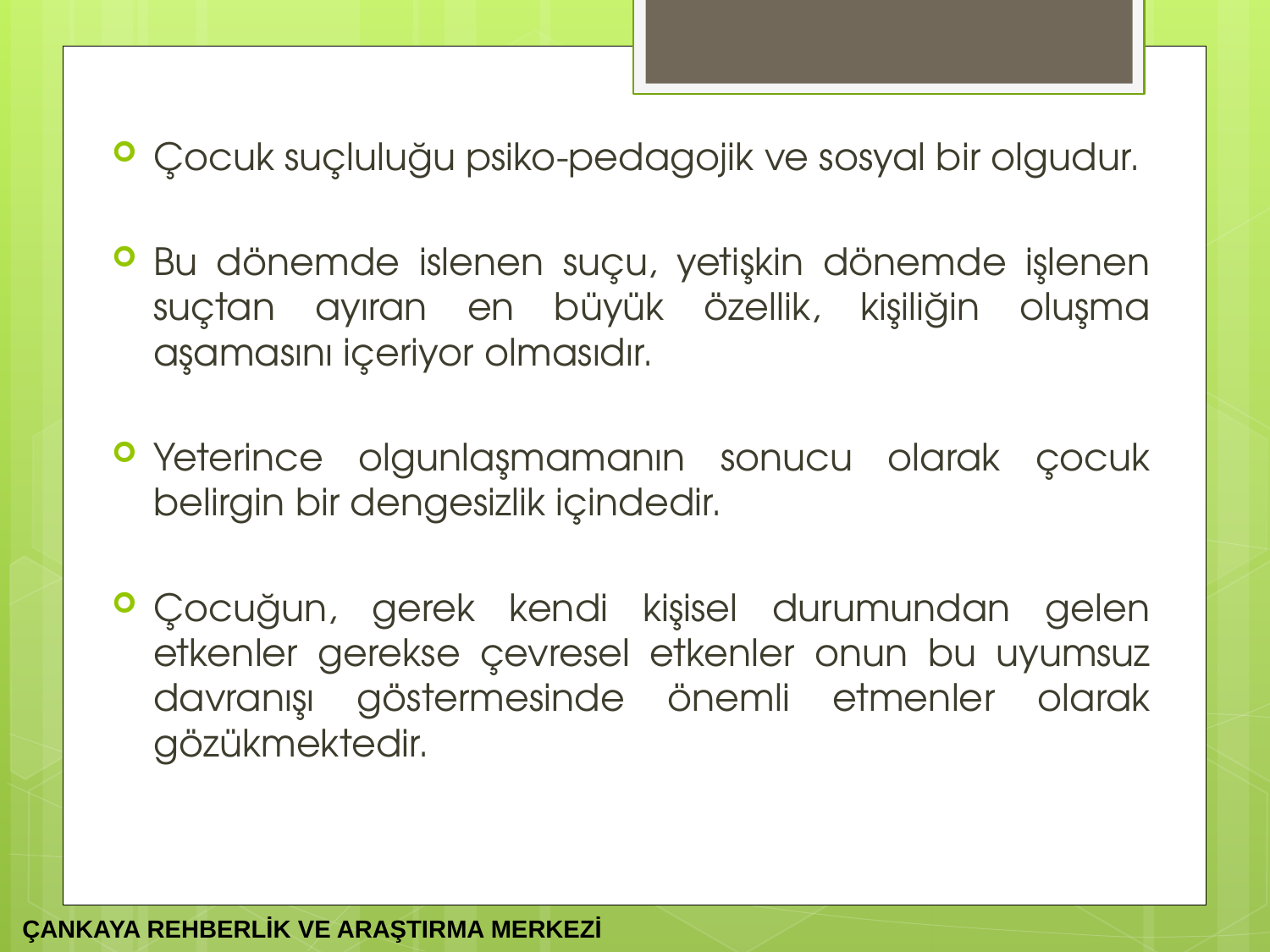

Çocuk suçluluğu psiko-pedagojik ve sosyal bir olgudur.

Bu dönemde islenen suçu, yetişkin dönemde işlenen suçtan ayıran en büyük özellik, kişiliğin oluşma aşamasını içeriyor olmasıdır.

Yeterince olgunlaşmamanın sonucu olarak çocuk belirgin bir dengesizlik içindedir.

Çocuğun, gerek kendi kişisel durumundan gelen etkenler gerekse çevresel etkenler onun bu uyumsuz davranışı göstermesinde önemli etmenler olarak gözükmektedir.
ÇANKAYA REHBERLİK VE ARAŞTIRMA MERKEZİ